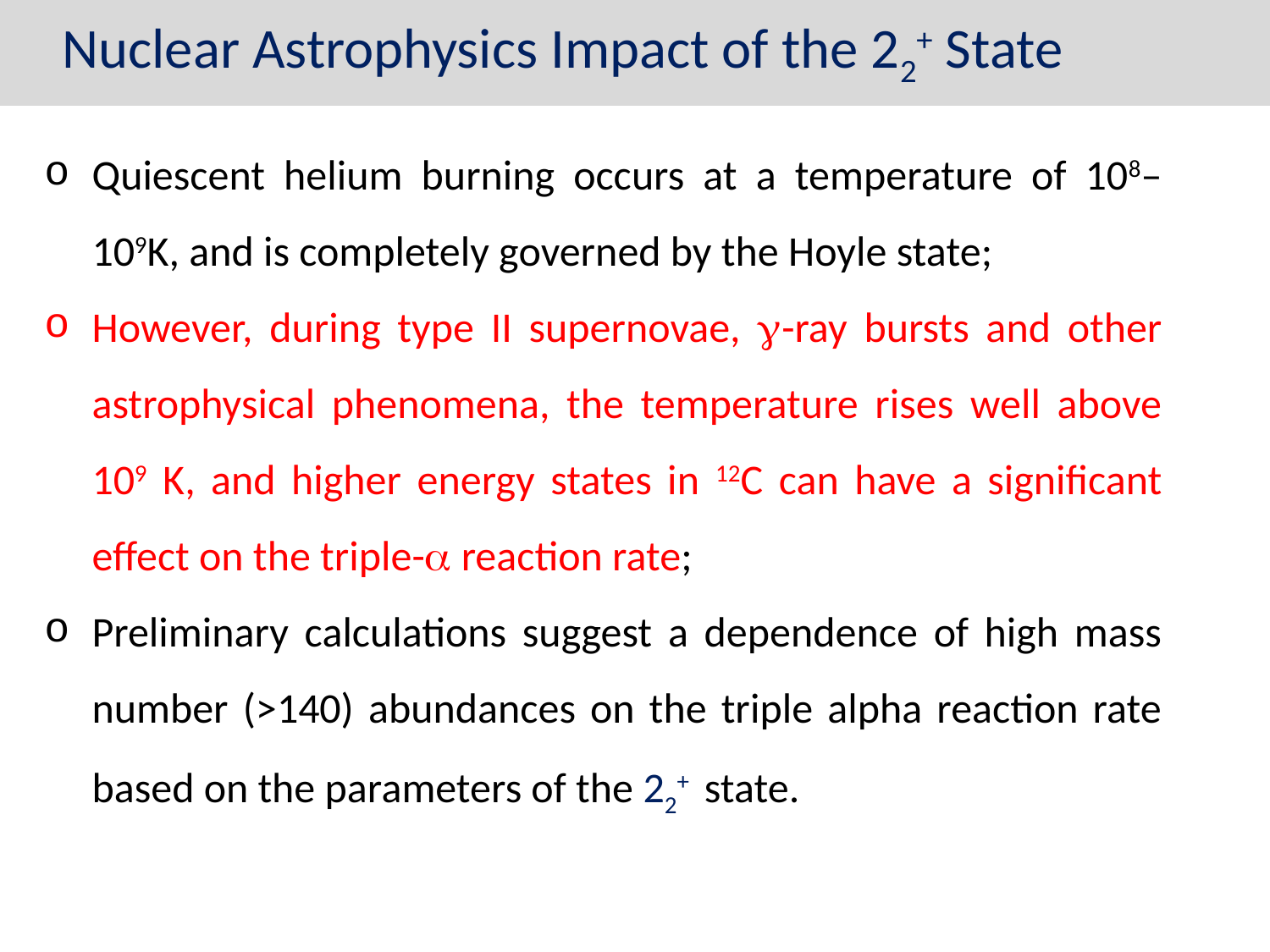

Nuclear Astrophysics Impact of the 22+ State
Quiescent helium burning occurs at a temperature of 108–109K, and is completely governed by the Hoyle state;
However, during type II supernovae, γ-ray bursts and other astrophysical phenomena, the temperature rises well above 109 K, and higher energy states in 12C can have a significant effect on the triple-α reaction rate;
Preliminary calculations suggest a dependence of high mass number (>140) abundances on the triple alpha reaction rate based on the parameters of the 22+  state.